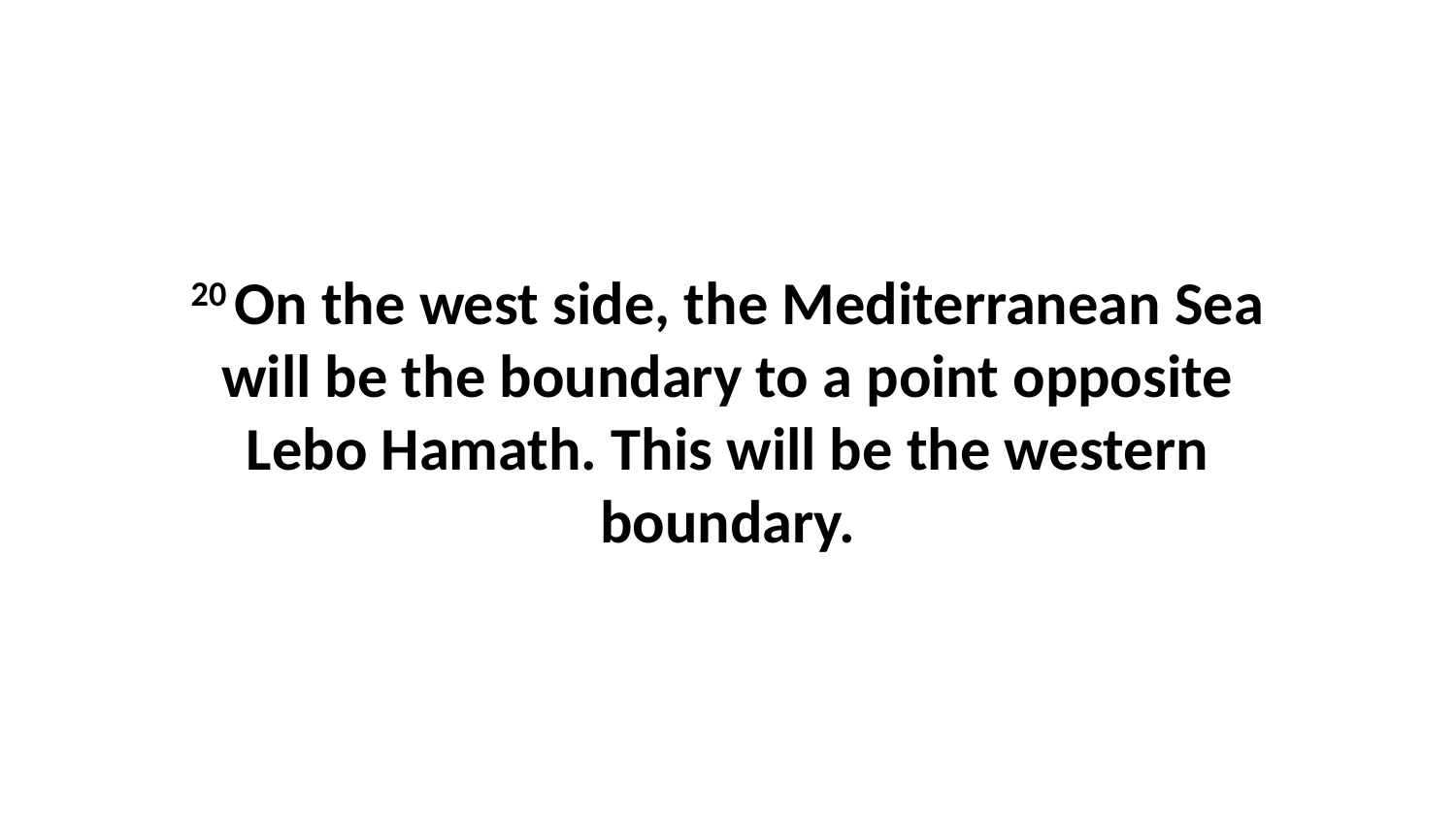

20 On the west side, the Mediterranean Sea will be the boundary to a point opposite Lebo Hamath. This will be the western boundary.